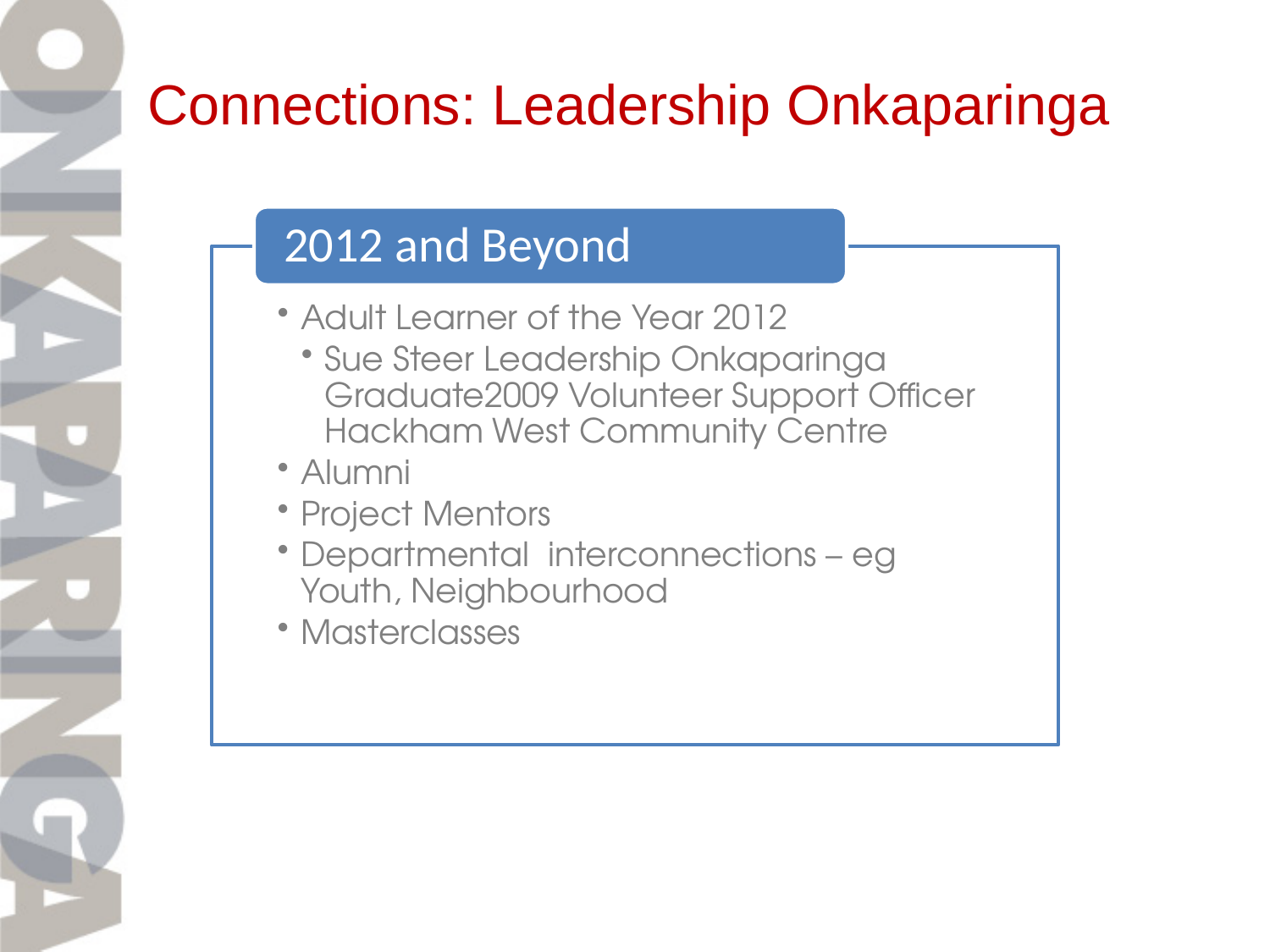

Connections: Leadership Onkaparinga
Adult Learner of the Year 2012
Sue Steer Leadership Onkaparinga Graduate2009 Volunteer Support Officer Hackham West Community Centre
Alumni
Project Mentors
Departmental  interconnections – eg Youth, Neighbourhood
Masterclasses
2012 and Beyond